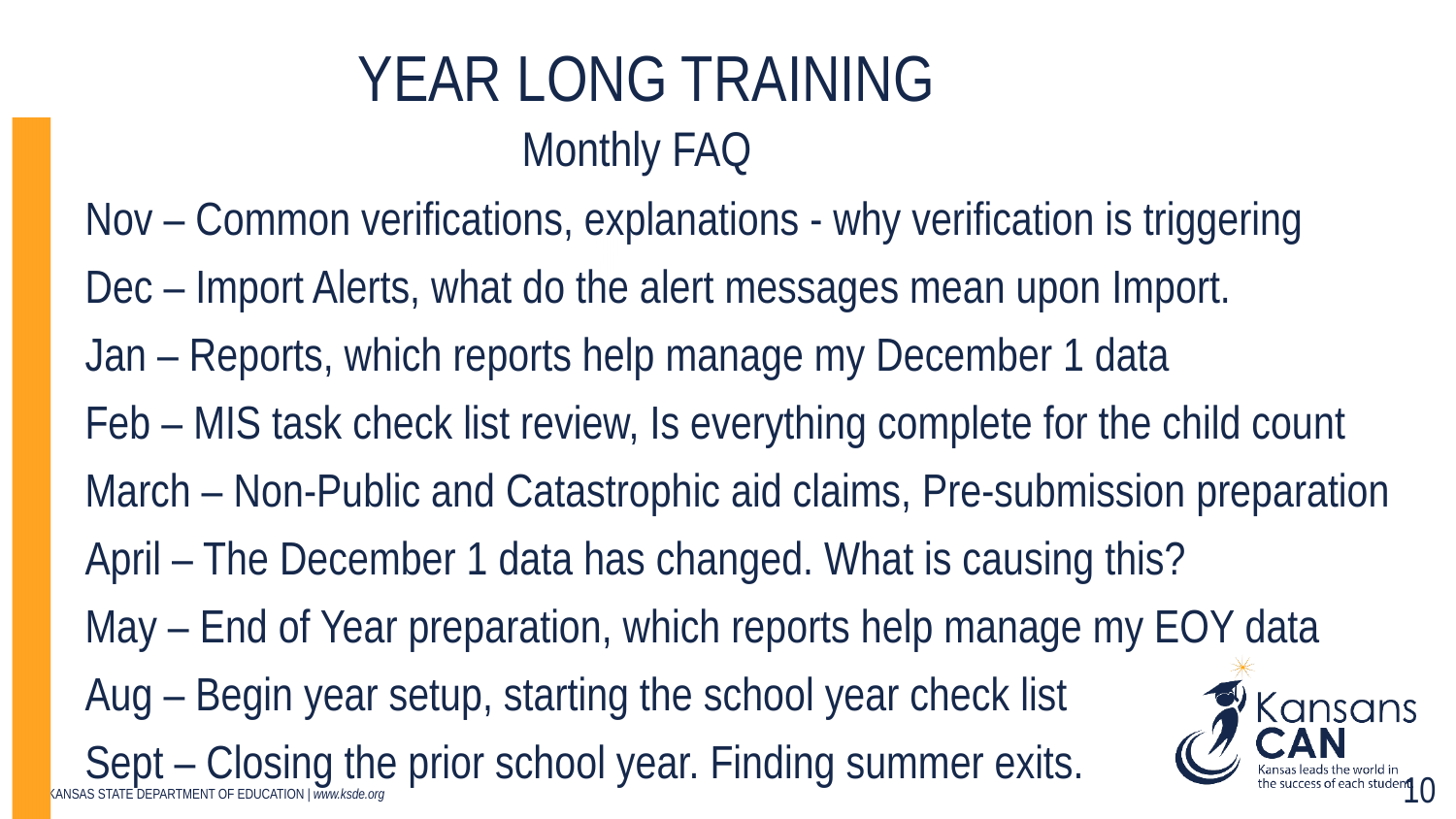

# Year Long Training
			Monthly FAQ
Nov – Common verifications, explanations - why verification is triggering
Dec – Import Alerts, what do the alert messages mean upon Import.
Jan – Reports, which reports help manage my December 1 data
Feb – MIS task check list review, Is everything complete for the child count
March – Non-Public and Catastrophic aid claims, Pre-submission preparation
April – The December 1 data has changed. What is causing this?
May – End of Year preparation, which reports help manage my EOY data
Aug – Begin year setup, starting the school year check list
Sept – Closing the prior school year. Finding summer exits.

10